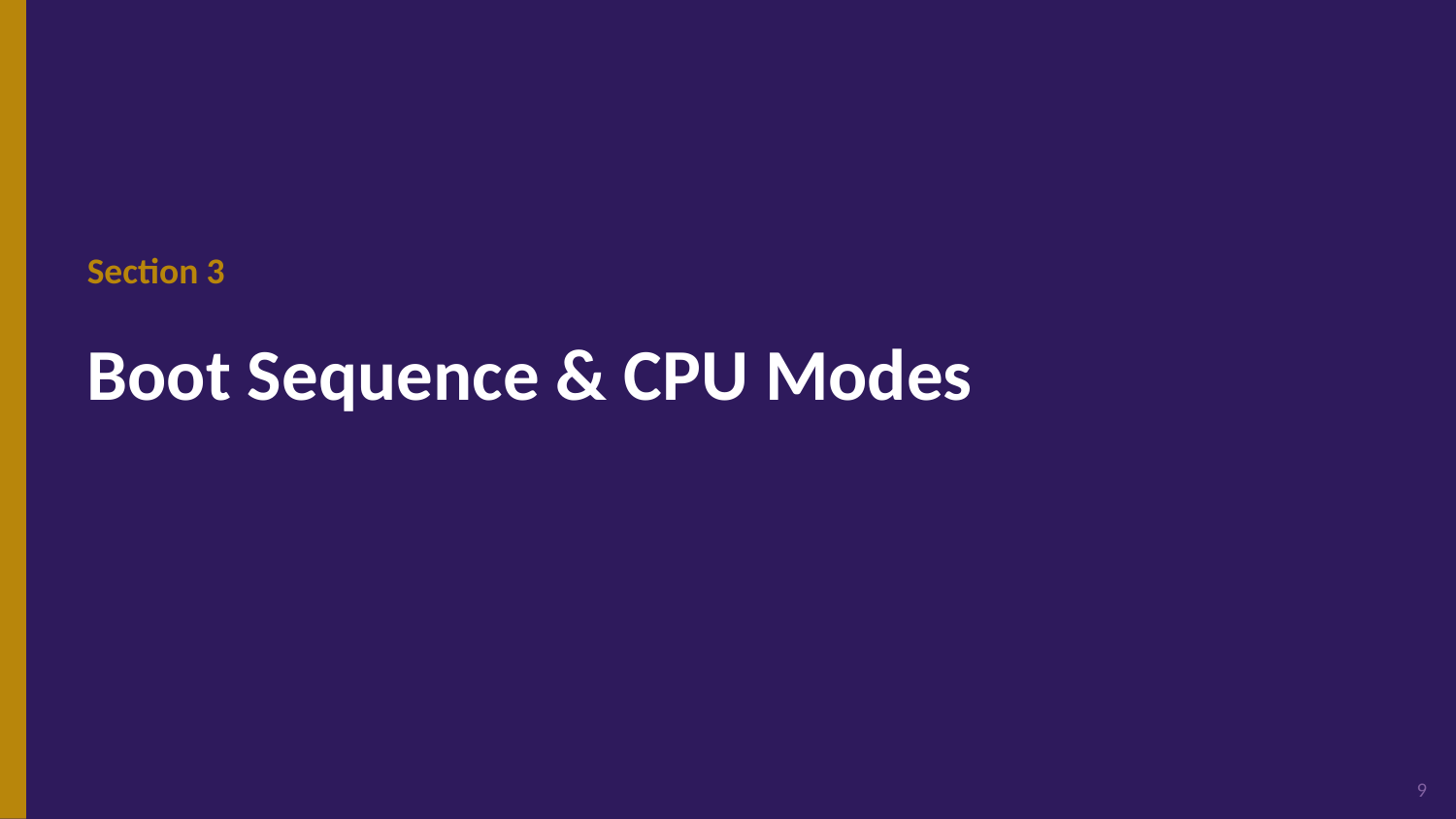

Section 3
Boot Sequence & CPU Modes
9